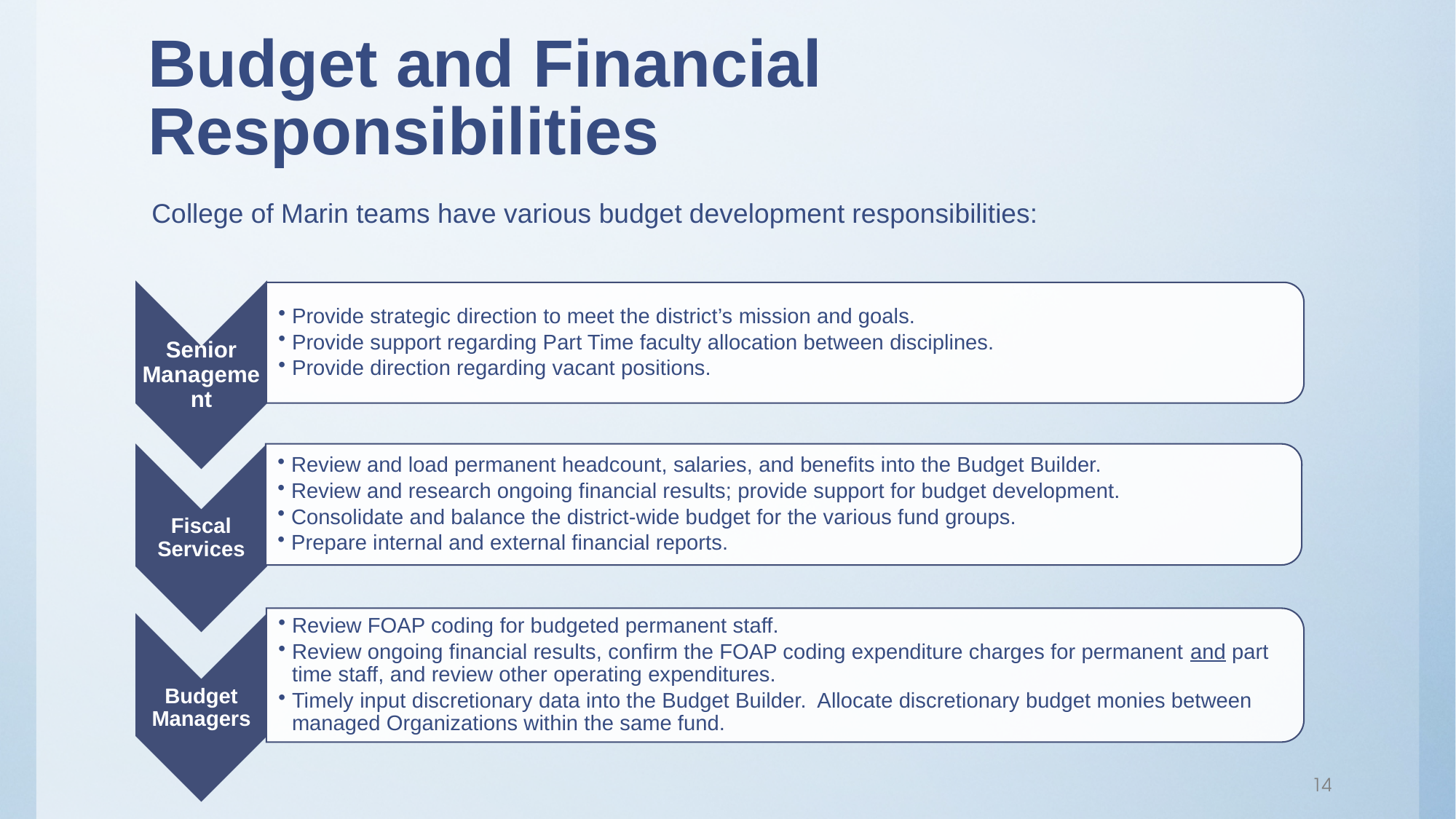

# Budget and Financial Responsibilities
College of Marin teams have various budget development responsibilities:
Senior Management
Provide strategic direction to meet the district’s mission and goals.
Provide support regarding Part Time faculty allocation between disciplines.
Provide direction regarding vacant positions.
Fiscal Services
Review and load permanent headcount, salaries, and benefits into the Budget Builder.
Review and research ongoing financial results; provide support for budget development.
Consolidate and balance the district-wide budget for the various fund groups.
Prepare internal and external financial reports.
Budget Managers
Review FOAP coding for budgeted permanent staff.
Review ongoing financial results, confirm the FOAP coding expenditure charges for permanent and part time staff, and review other operating expenditures.
Timely input discretionary data into the Budget Builder.  Allocate discretionary budget monies between  managed Organizations within the same fund.
14